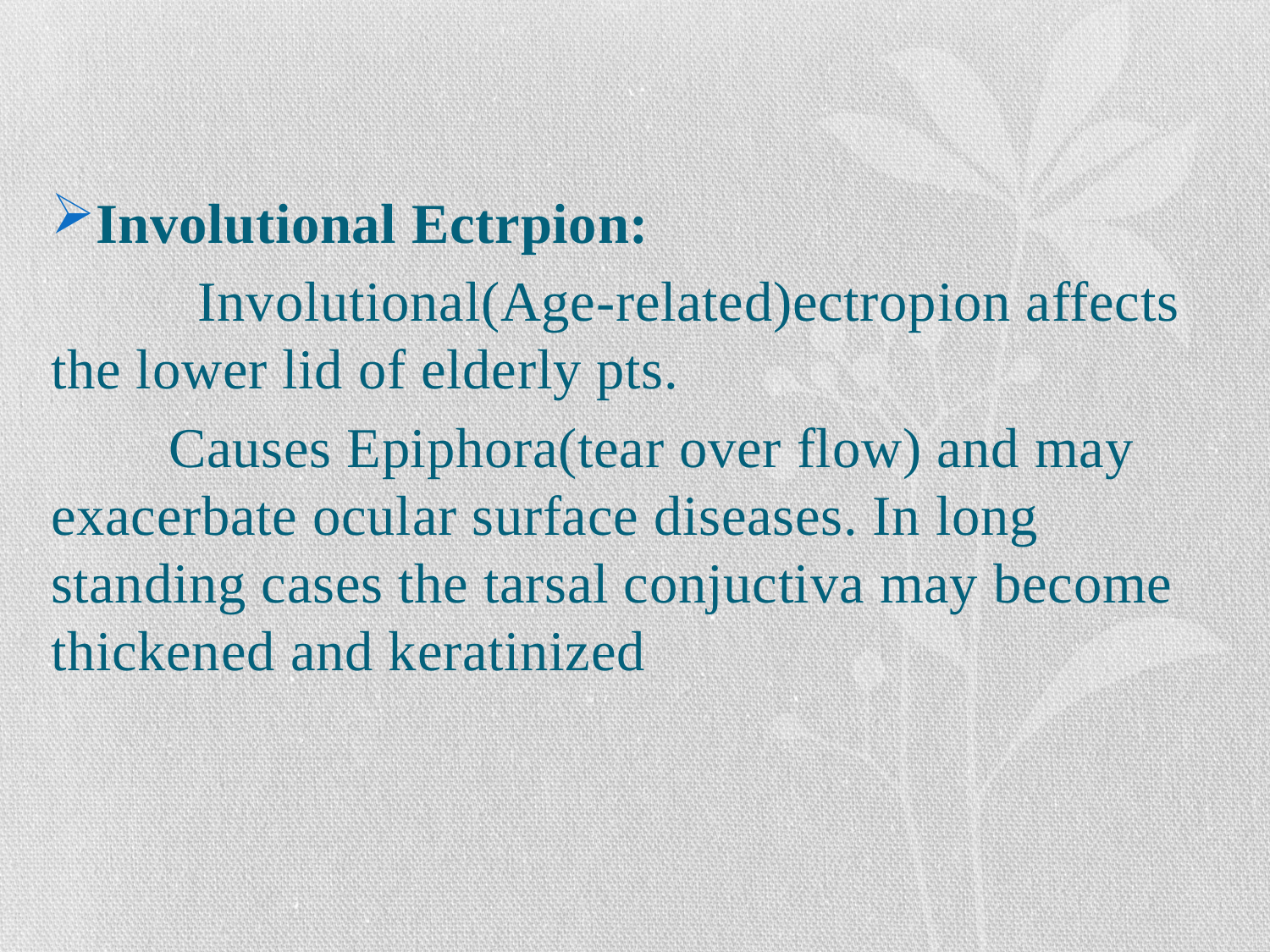

#
Involutional Ectrpion:
          Involutional(Age-related)ectropion affects the lower lid of elderly pts.
        Causes Epiphora(tear over flow) and may exacerbate ocular surface diseases. In long standing cases the tarsal conjuctiva may become thickened and keratinized